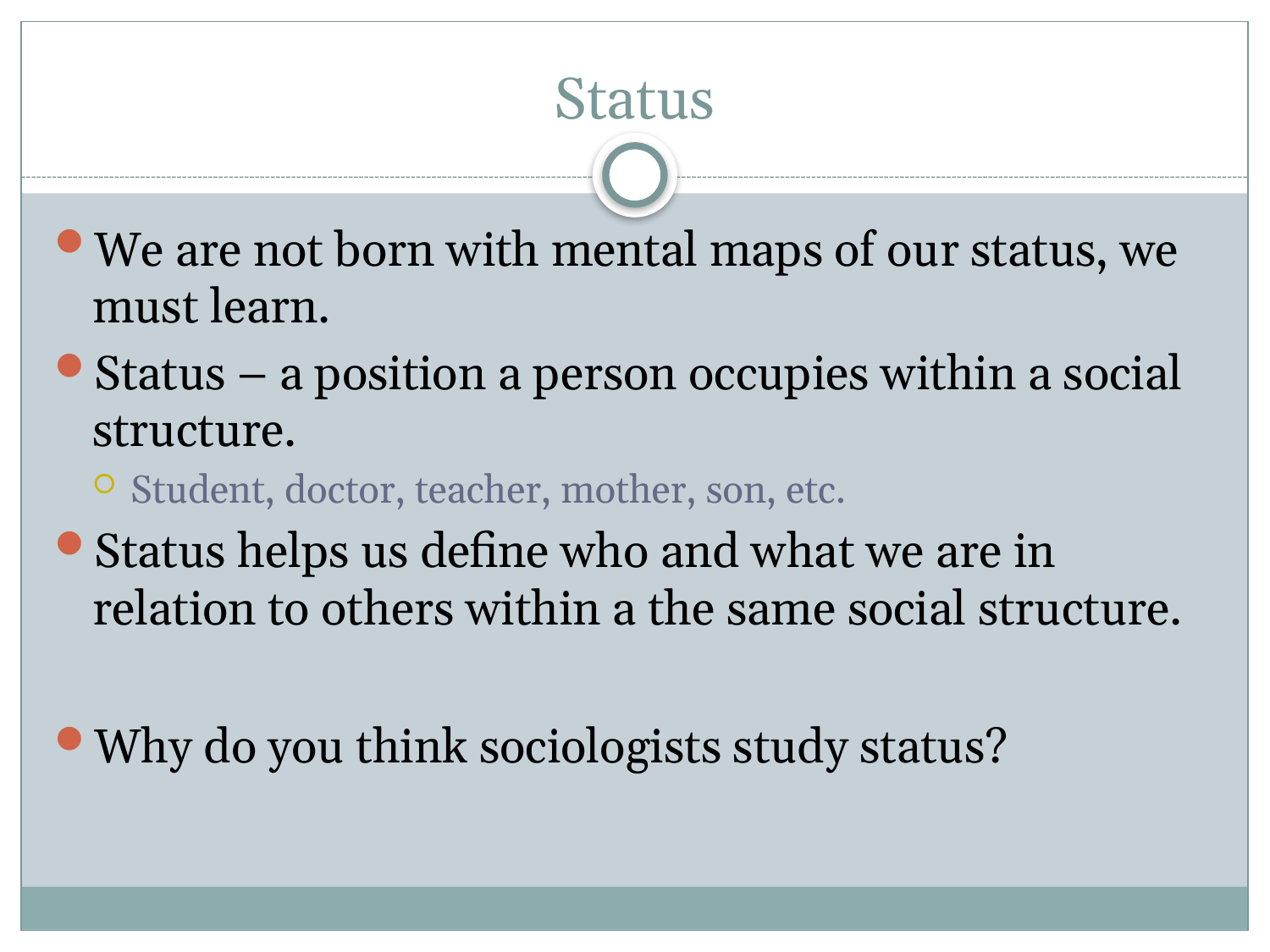

# Status
We are not born with mental maps of our status, we must learn.
Status – a position a person occupies within a social structure.
Student, doctor, teacher, mother, son, etc.
Status helps us define who and what we are in relation to others within a the same social structure.

Why do you think sociologists study status?